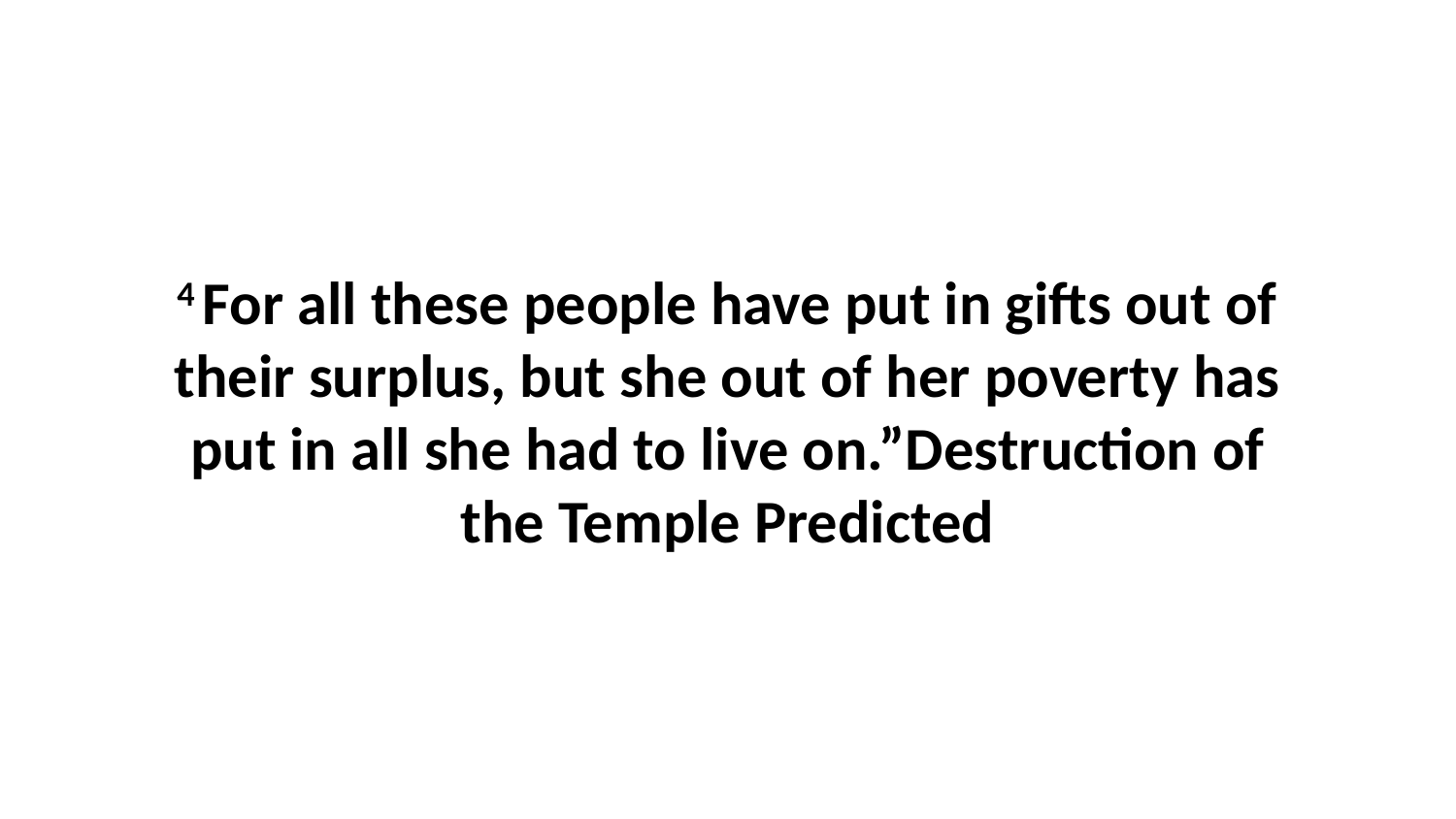

4 For all these people have put in gifts out of their surplus, but she out of her poverty has put in all she had to live on.”Destruction of the Temple Predicted